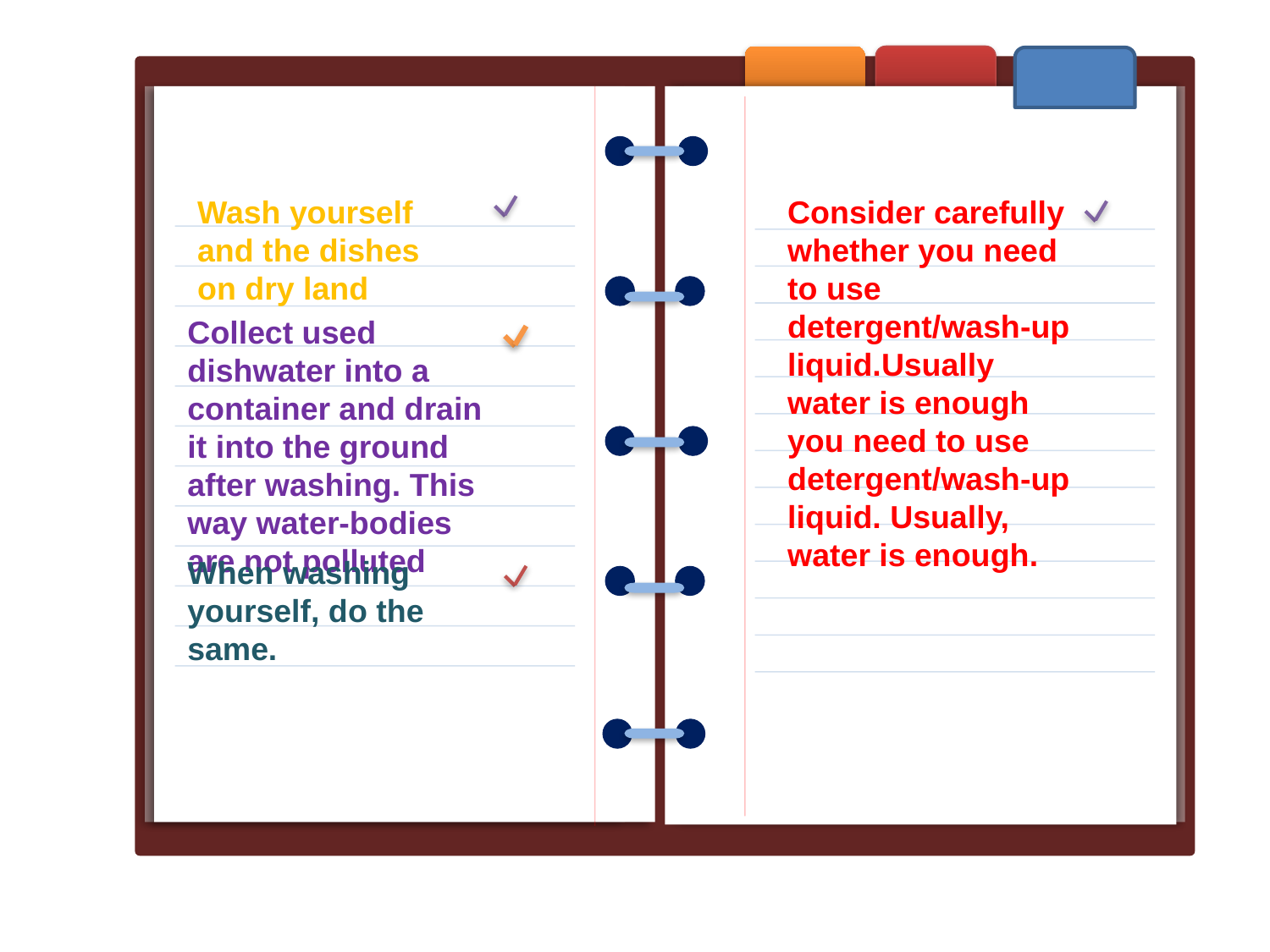

Wash yourself and the dishes on dry land

Consider carefully whether you need to use detergent/wash-up liquid.Usually water is enough
you need to use detergent/wash-up liquid. Usually, water is enough.

Collect used dishwater into a container and drain it into the ground after washing. This way water-bodies are not polluted

When washing yourself, do the same.